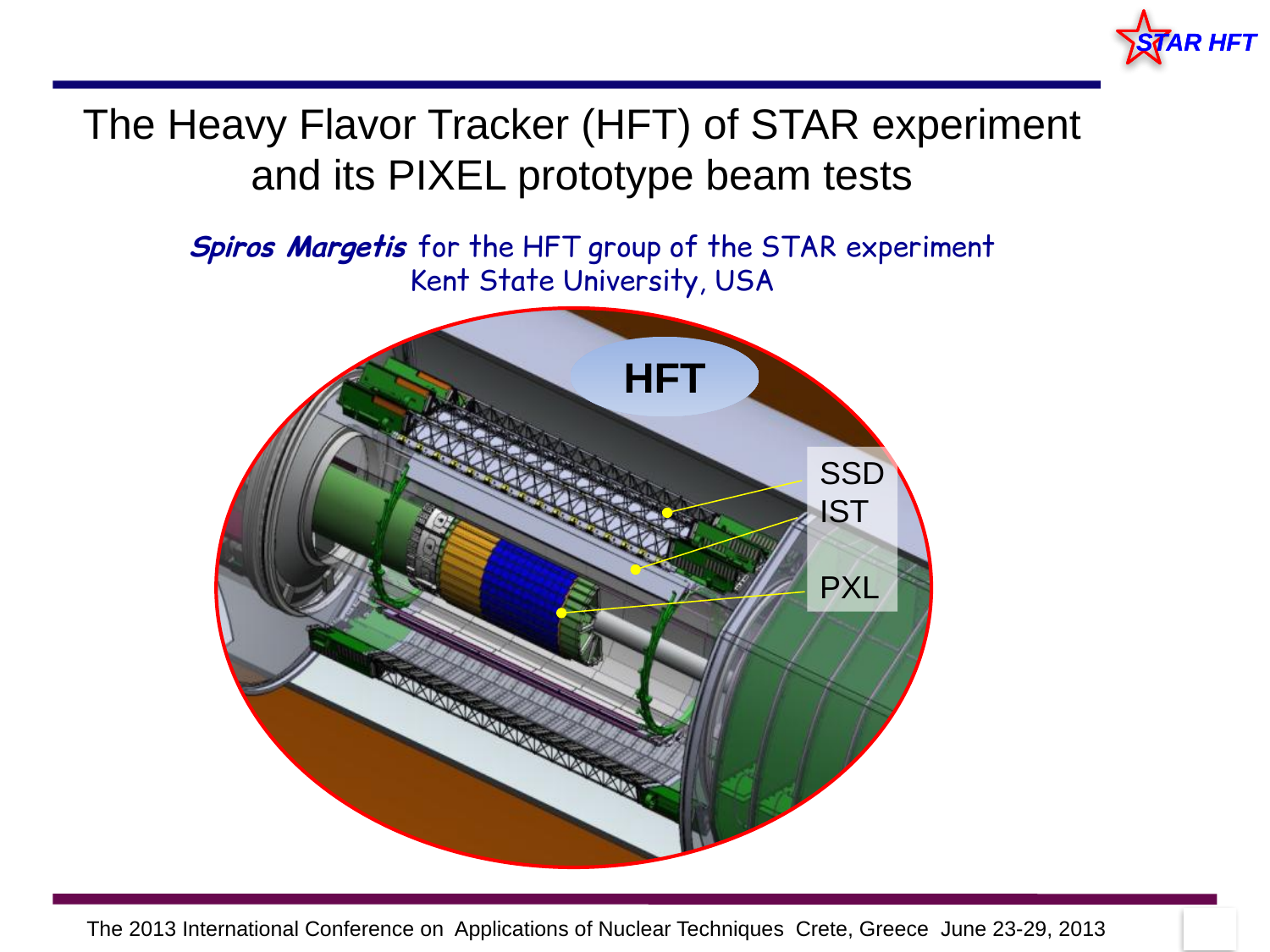

The Heavy Flavor Tracker (HFT) of STAR experiment and its PIXEL prototype beam tests
Spiros Margetis for the HFT group of the STAR experiment
Kent State University, USA

HFT
SSD
IST

PXL

The 2013 International Conference on  Applications of Nuclear Techniques  Crete, Greece  June 23-29, 2013